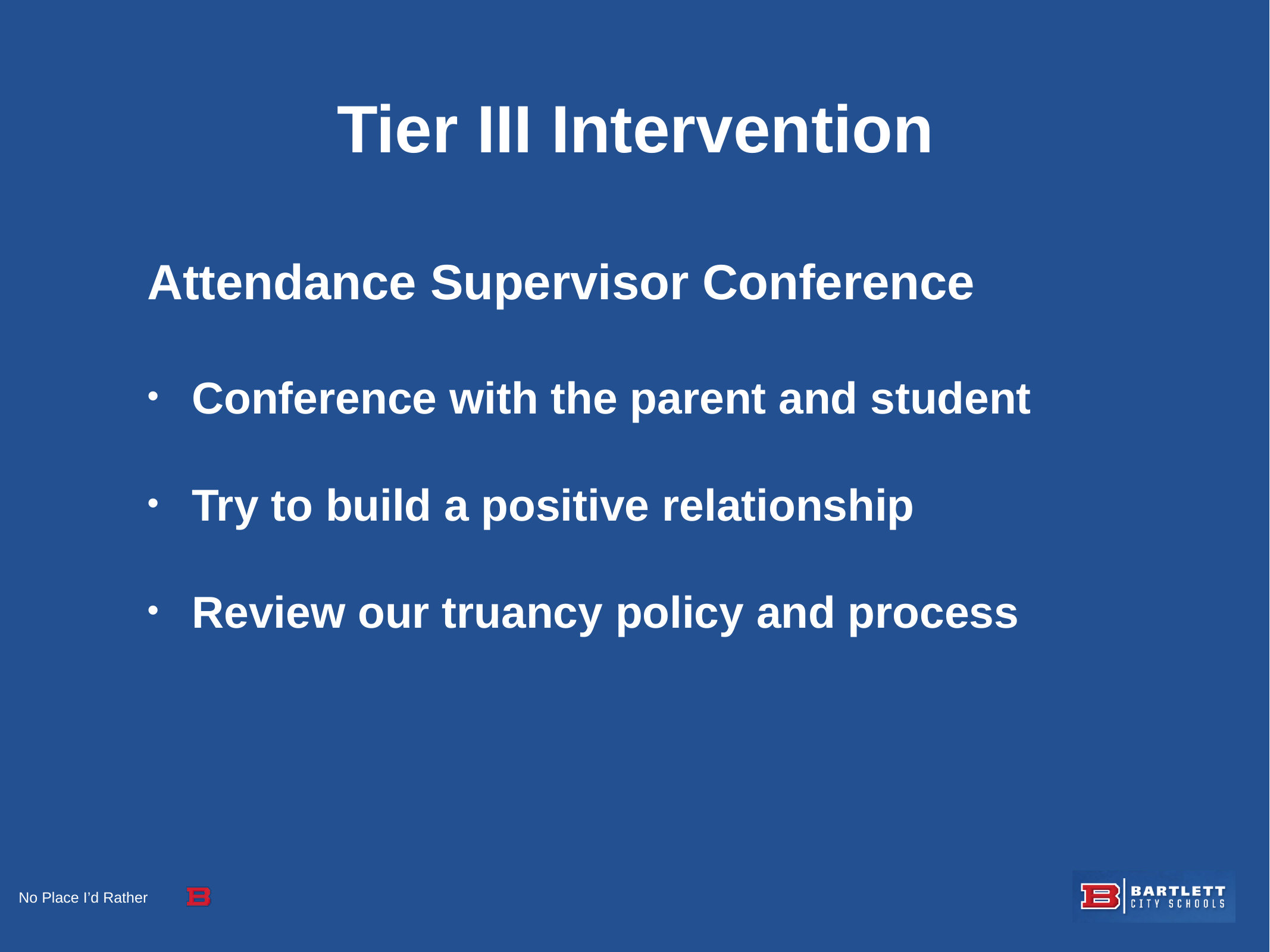

# Tier III Intervention
Attendance Supervisor Conference

Conference with the parent and student

Try to build a positive relationship

Review our truancy policy and process